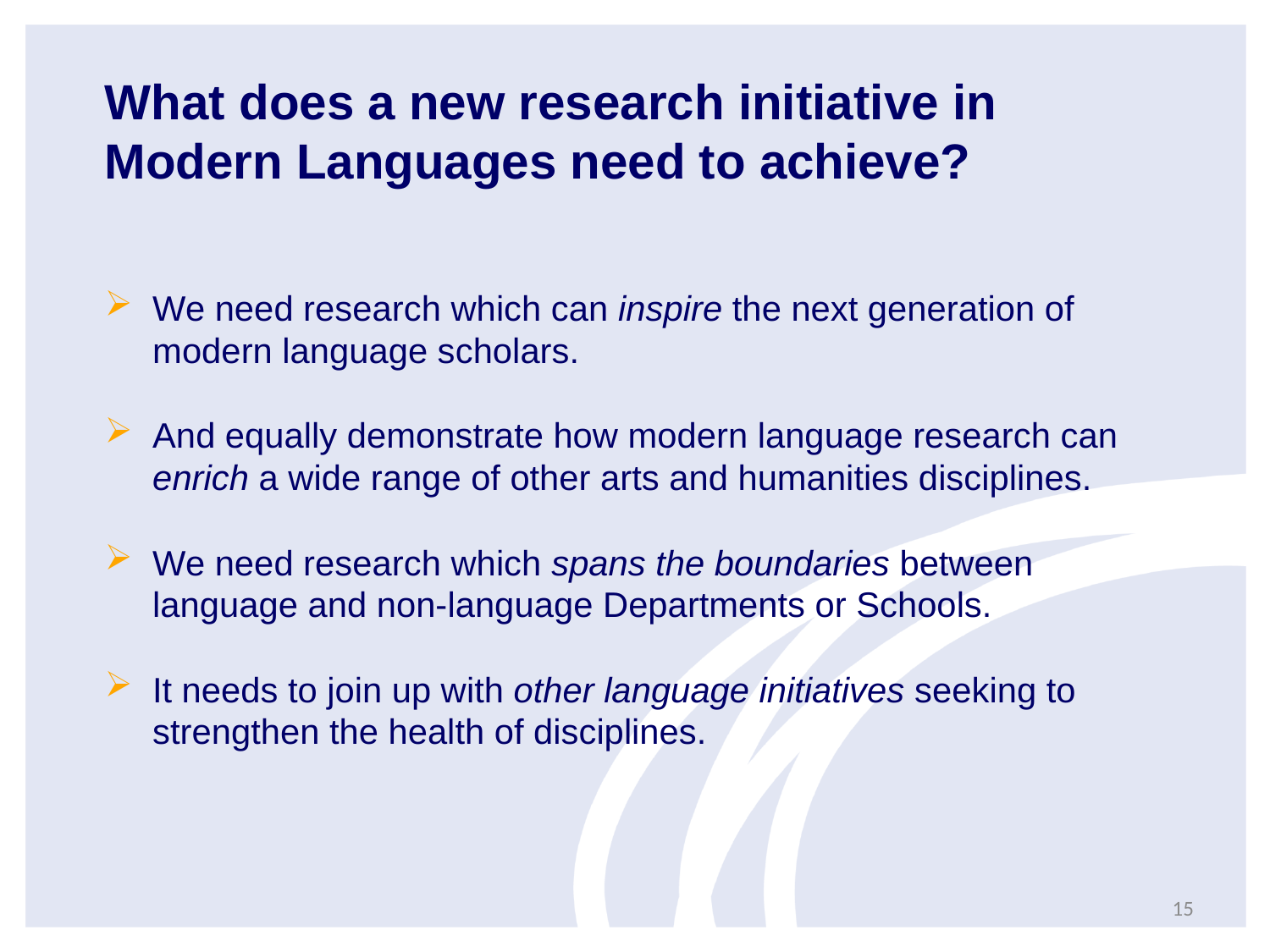

What does a new research initiative in Modern Languages need to achieve?
We need research which can inspire the next generation of modern language scholars.

And equally demonstrate how modern language research can enrich a wide range of other arts and humanities disciplines.

We need research which spans the boundaries between language and non-language Departments or Schools.

It needs to join up with other language initiatives seeking to strengthen the health of disciplines.

15